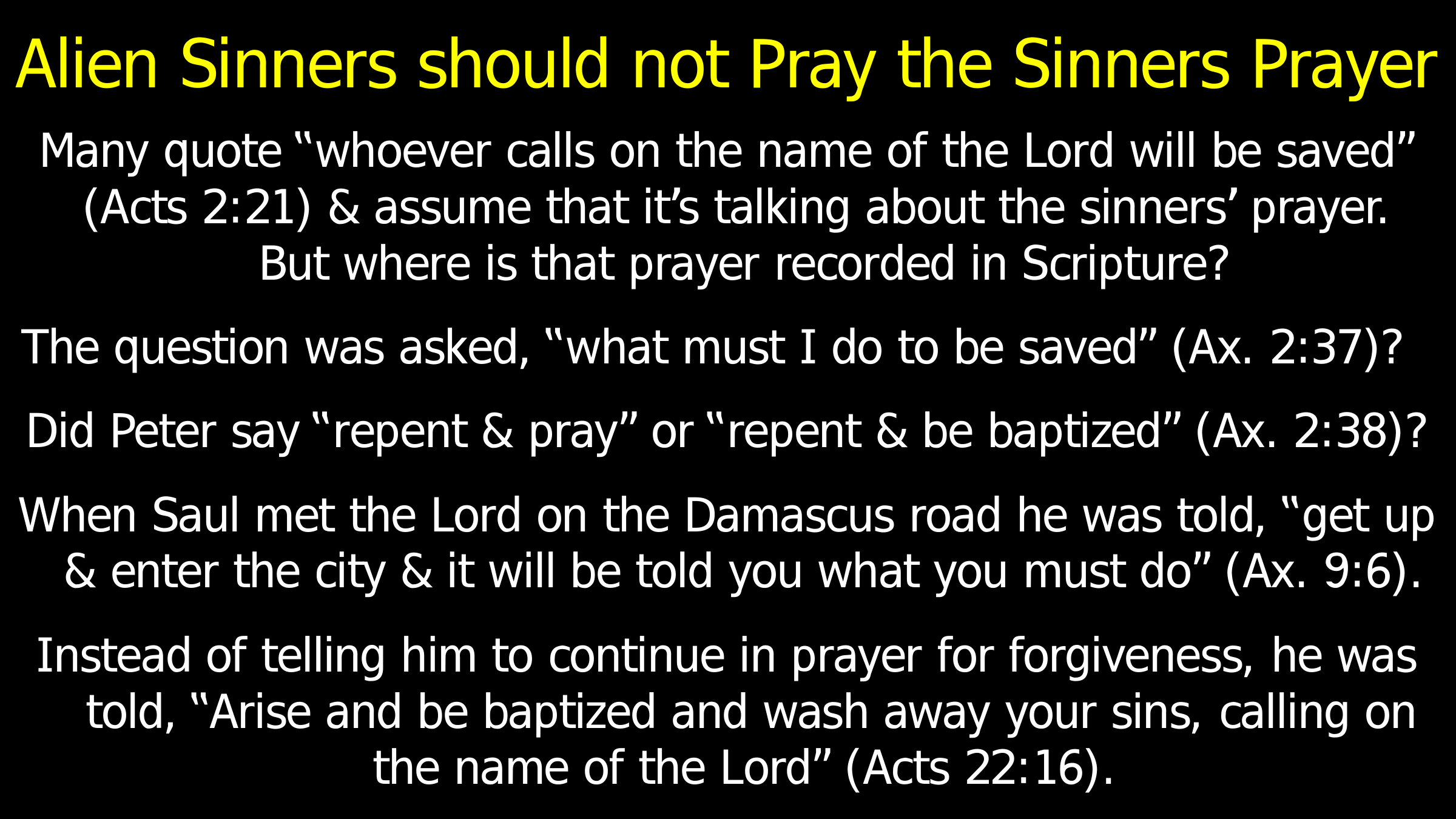

# Alien Sinners should not Pray the Sinners Prayer
Many quote “whoever calls on the name of the Lord will be saved” (Acts 2:21) & assume that it’s talking about the sinners’ prayer.   But where is that prayer recorded in Scripture?

The question was asked, “what must I do to be saved” (Ax. 2:37)?

Did Peter say “repent & pray” or “repent & be baptized” (Ax. 2:38)?

When Saul met the Lord on the Damascus road he was told, “get up & enter the city & it will be told you what you must do” (Ax. 9:6).

Instead of telling him to continue in prayer for forgiveness, he was told, “Arise and be baptized and wash away your sins, calling on the name of the Lord” (Acts 22:16).